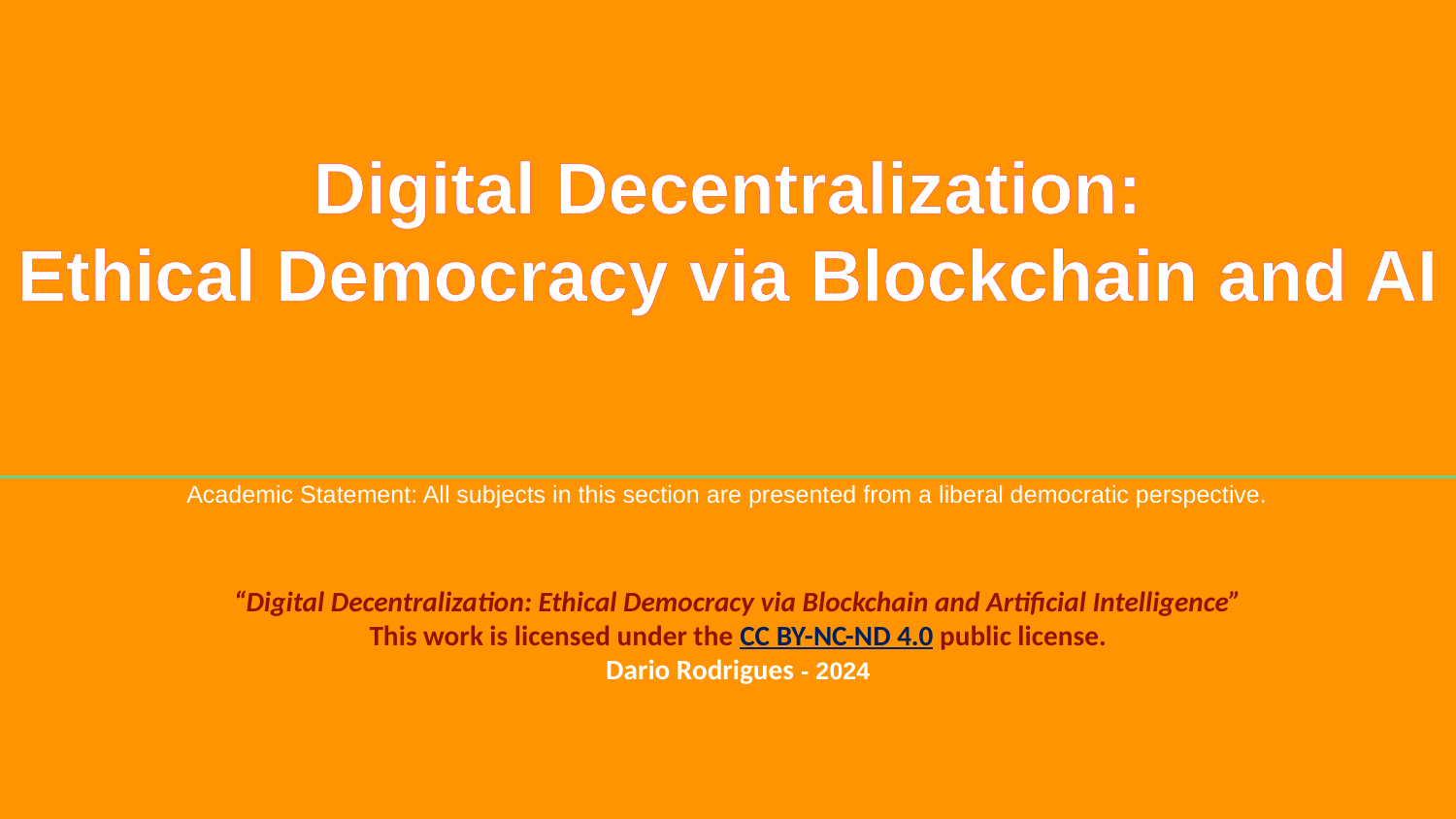

Digital Decentralization:
Ethical Democracy via Blockchain and AI
Academic Statement: All subjects in this section are presented from a liberal democratic perspective.
“Digital Decentralization: Ethical Democracy via Blockchain and Artificial Intelligence”
This work is licensed under the CC BY-NC-ND 4.0 public license.
Dario Rodrigues - 2024